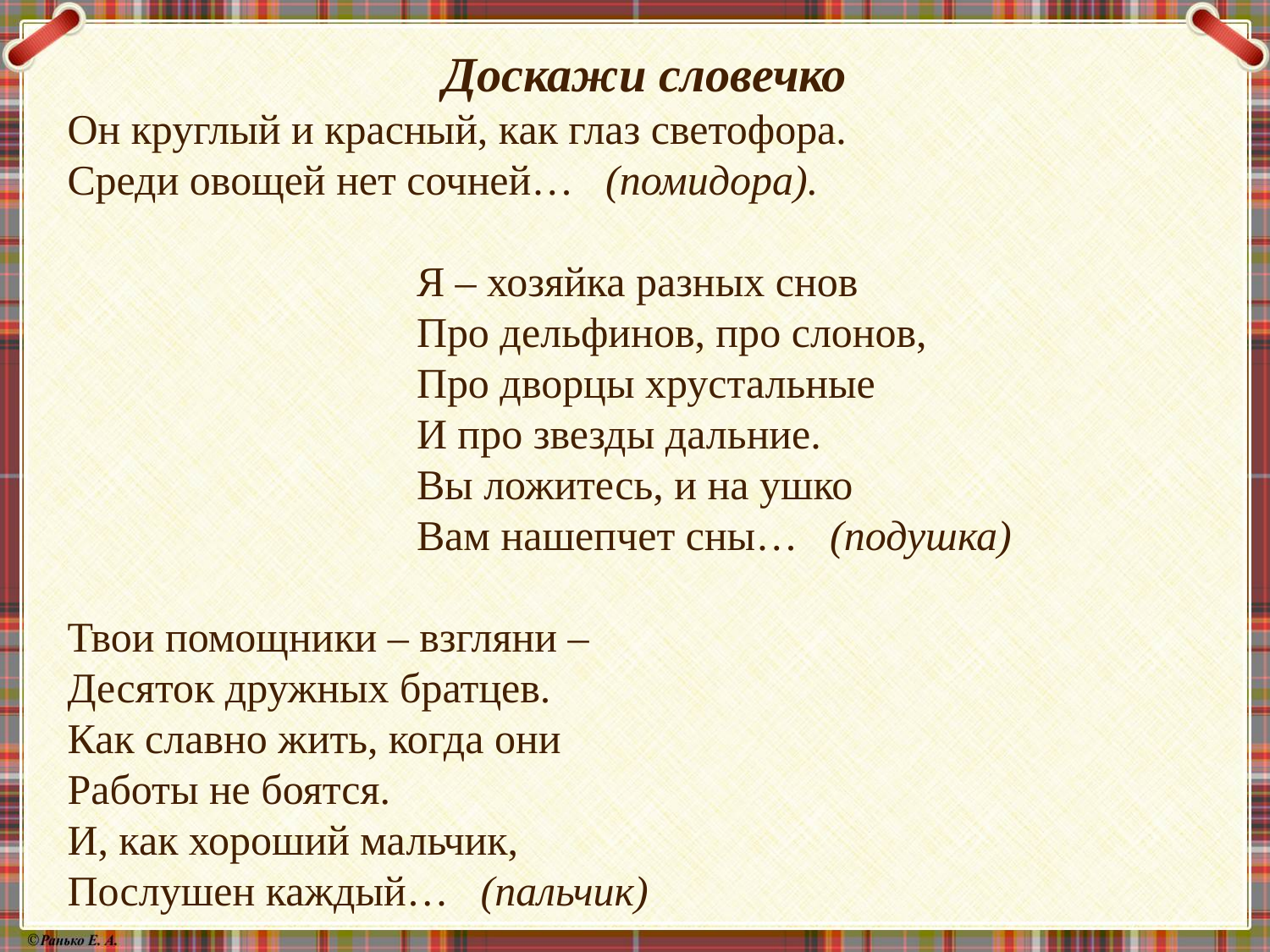

Доскажи словечко
Он круглый и красный, как глаз светофора.
Среди овощей нет сочней…   (помидора).

                                 Я – хозяйка разных снов
                                 Про дельфинов, про слонов,
                                 Про дворцы хрустальные
                                 И про звезды дальние.
                                 Вы ложитесь, и на ушко
                                 Вам нашепчет сны…   (подушка)

Твои помощники – взгляни –
Десяток дружных братцев.
Как славно жить, когда они
Работы не боятся.
И, как хороший мальчик,
Послушен каждый…   (пальчик)